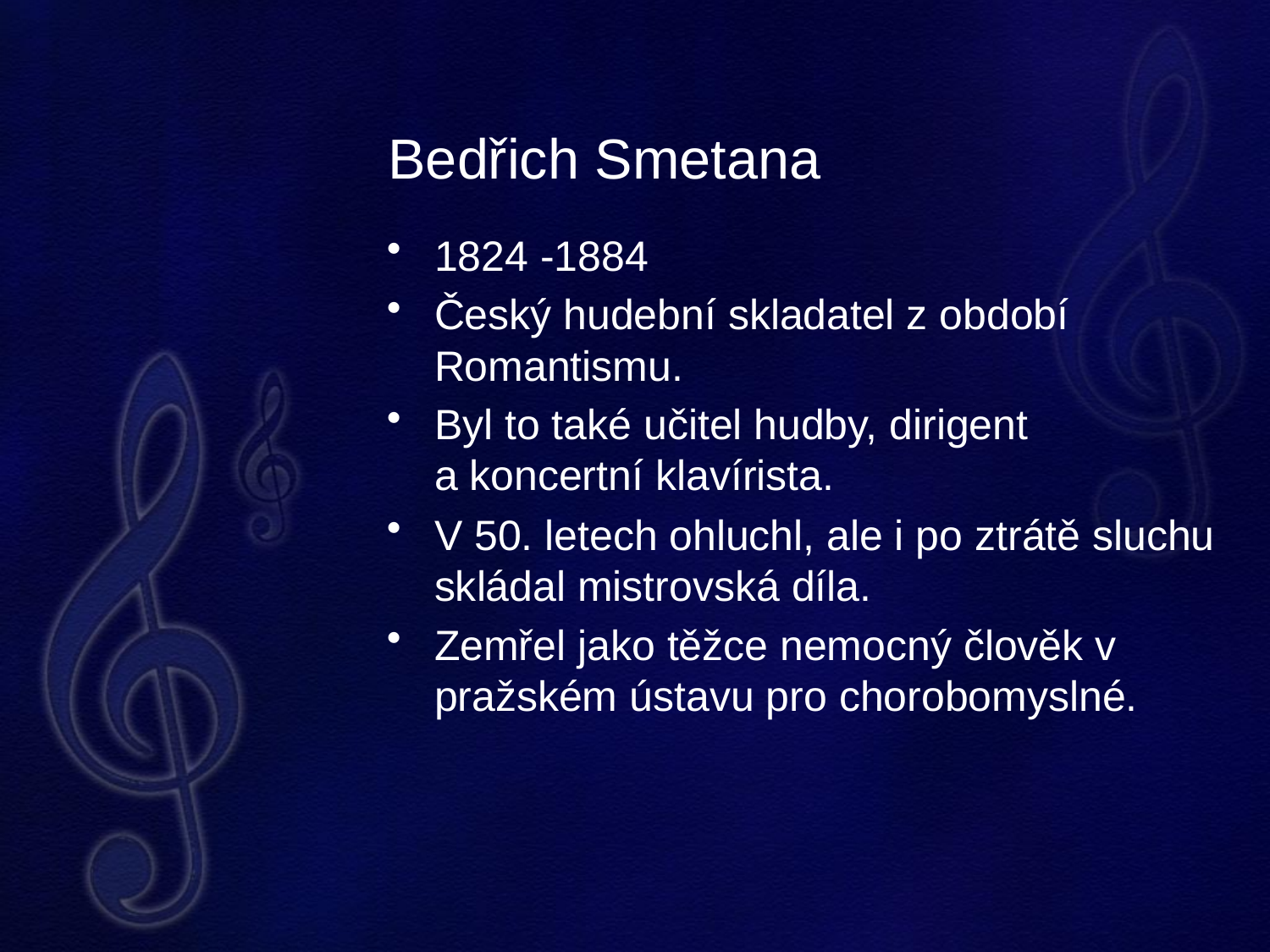

# Bedřich Smetana
1824 -1884
Český hudební skladatel z období Romantismu.
Byl to také učitel hudby, dirigent
a koncertní klavírista.
V 50. letech ohluchl, ale i po ztrátě sluchu skládal mistrovská díla.
Zemřel jako těžce nemocný člověk v pražském ústavu pro chorobomyslné.